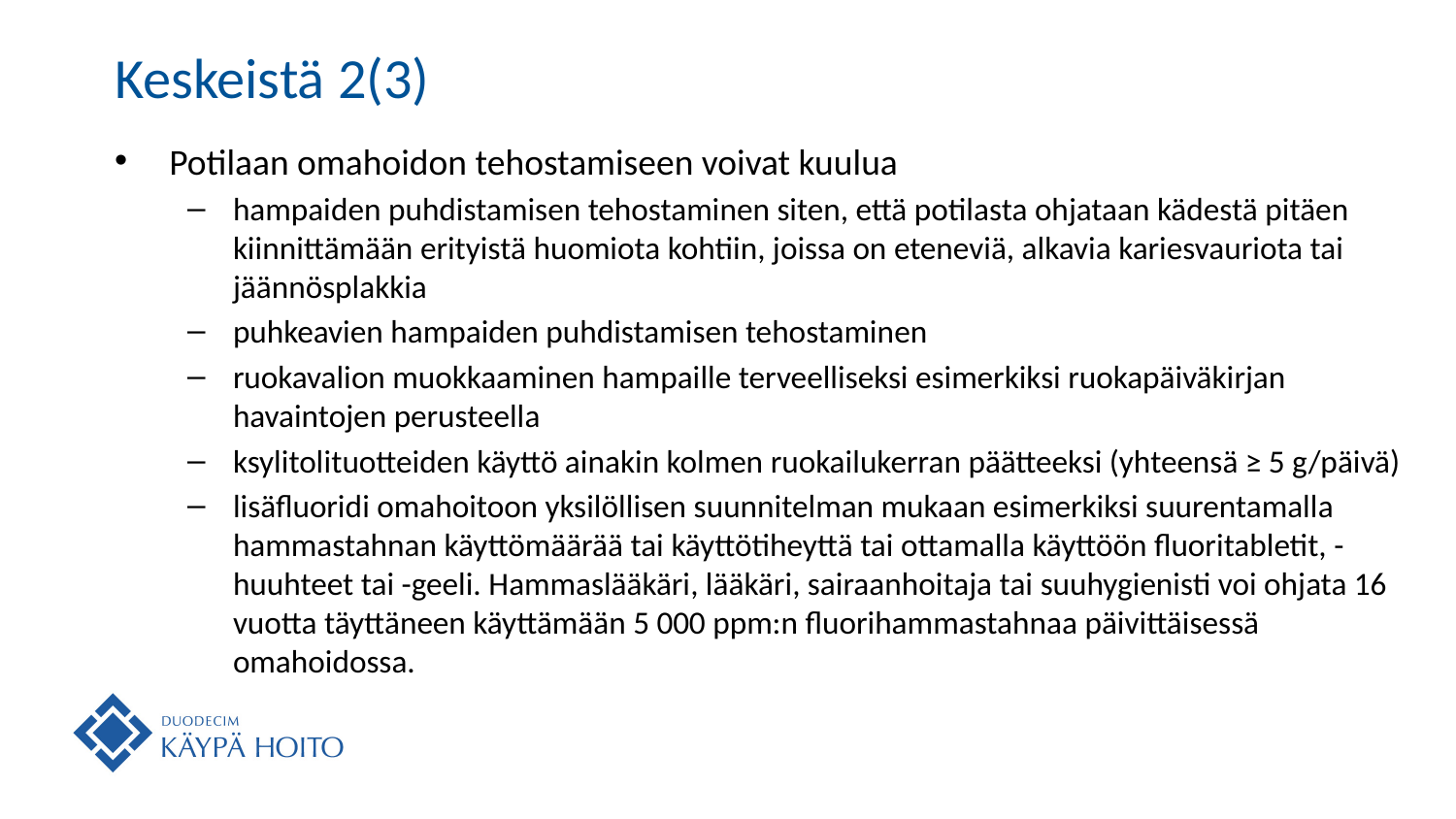

# Keskeistä 2(3)
Potilaan omahoidon tehostamiseen voivat kuulua
hampaiden puhdistamisen tehostaminen siten, että potilasta ohjataan kädestä pitäen kiinnittämään erityistä huomiota kohtiin, joissa on eteneviä, alkavia kariesvauriota tai jäännösplakkia
puhkeavien hampaiden puhdistamisen tehostaminen
ruokavalion muokkaaminen hampaille terveelliseksi esimerkiksi ruokapäiväkirjan havaintojen perusteella
ksylitolituotteiden käyttö ainakin kolmen ruokailukerran päätteeksi (yhteensä ≥ 5 g/päivä)
lisäfluoridi omahoitoon yksilöllisen suunnitelman mukaan esimerkiksi suurentamalla hammastahnan käyttömäärää tai käyttötiheyttä tai ottamalla käyttöön fluoritabletit, -huuhteet tai -geeli. Hammaslääkäri, lääkäri, sairaanhoitaja tai suuhygienisti voi ohjata 16 vuotta täyttäneen käyttämään 5 000 ppm:n fluorihammastahnaa päivittäisessä omahoidossa.